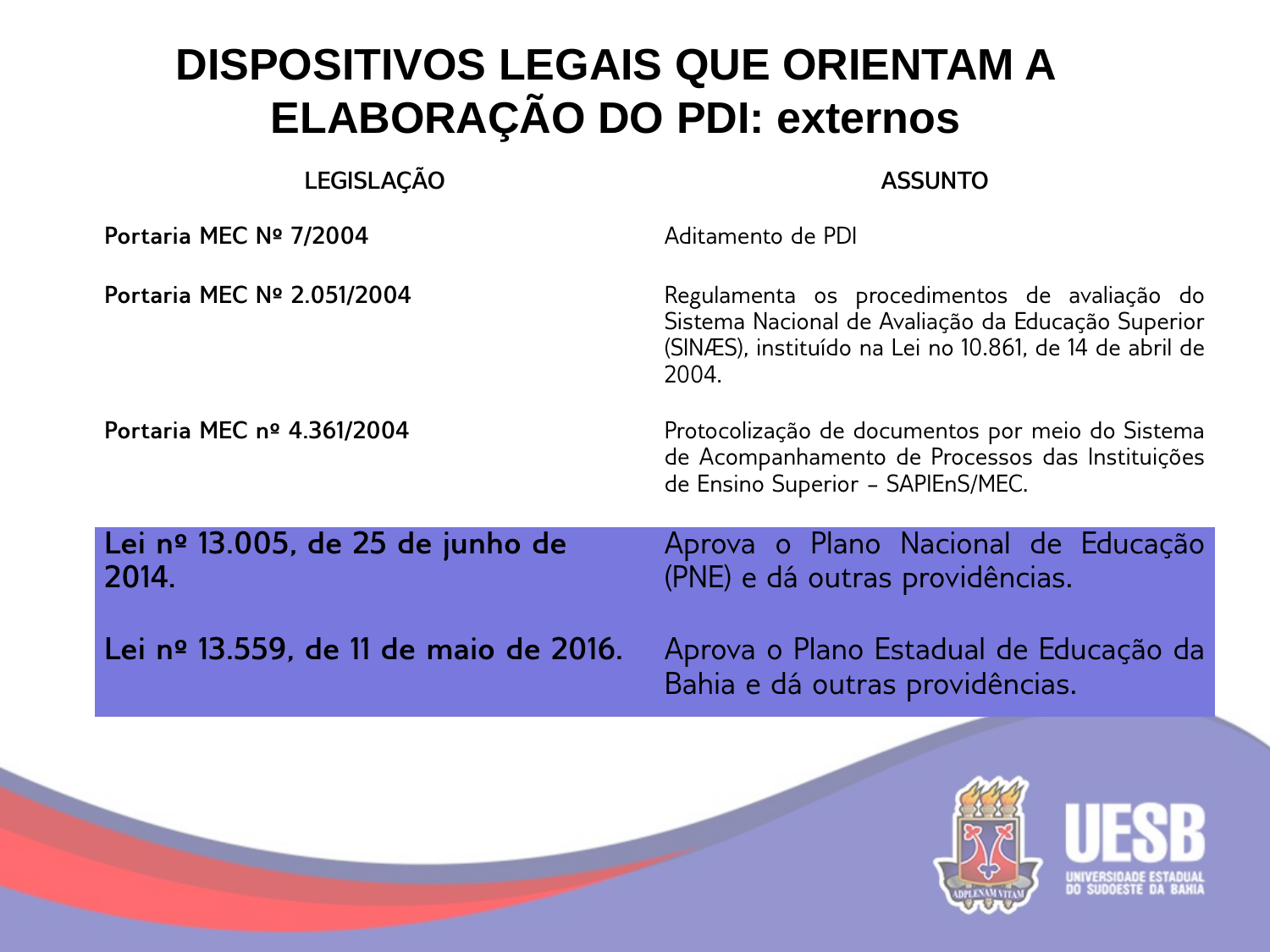

# DISPOSITIVOS LEGAIS QUE ORIENTAM A ELABORAÇÃO DO PDI: externos
| LEGISLAÇÃO | ASSUNTO |
| --- | --- |
| Portaria MEC Nº 7/2004 | Aditamento de PDI |
| Portaria MEC Nº 2.051/2004 | Regulamenta os procedimentos de avaliação do Sistema Nacional de Avaliação da Educação Superior (SINAES), instituído na Lei no 10.861, de 14 de abril de 2004. |
| Portaria MEC nº 4.361/2004 | Protocolização de documentos por meio do Sistema de Acompanhamento de Processos das Instituições de Ensino Superior – SAPIEnS/MEC. |
| Lei nº 13.005, de 25 de junho de 2014. | Aprova o Plano Nacional de Educação (PNE) e dá outras providências. |
| Lei nº 13.559, de 11 de maio de 2016. | Aprova o Plano Estadual de Educação da Bahia e dá outras providências. |